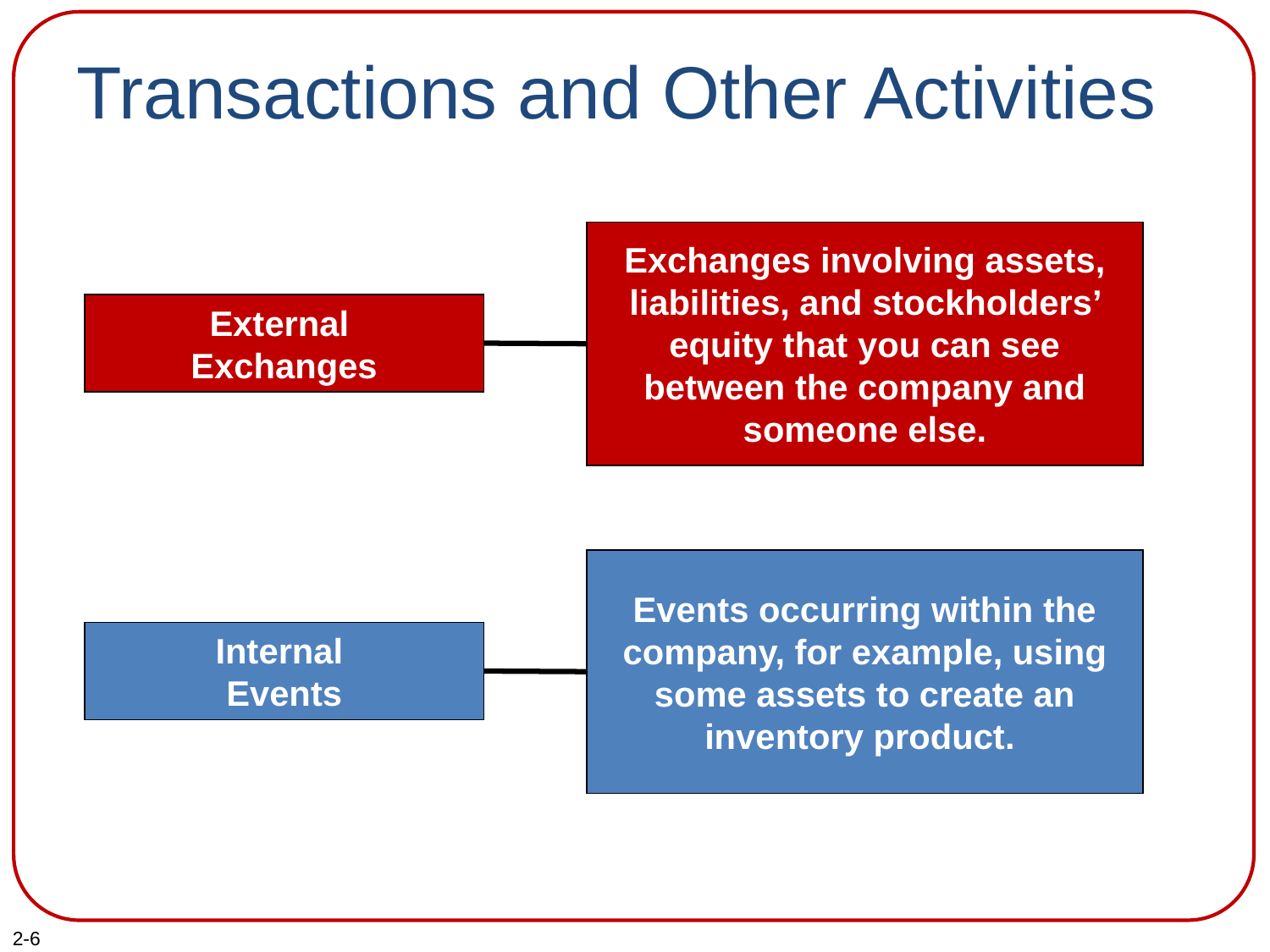

# Transactions and Other Activities
Exchanges involving assets, liabilities, and stockholders’ equity that you can see between the company and someone else.
External
Exchanges
Events occurring within the company, for example, using some assets to create an inventory product.
Internal
Events